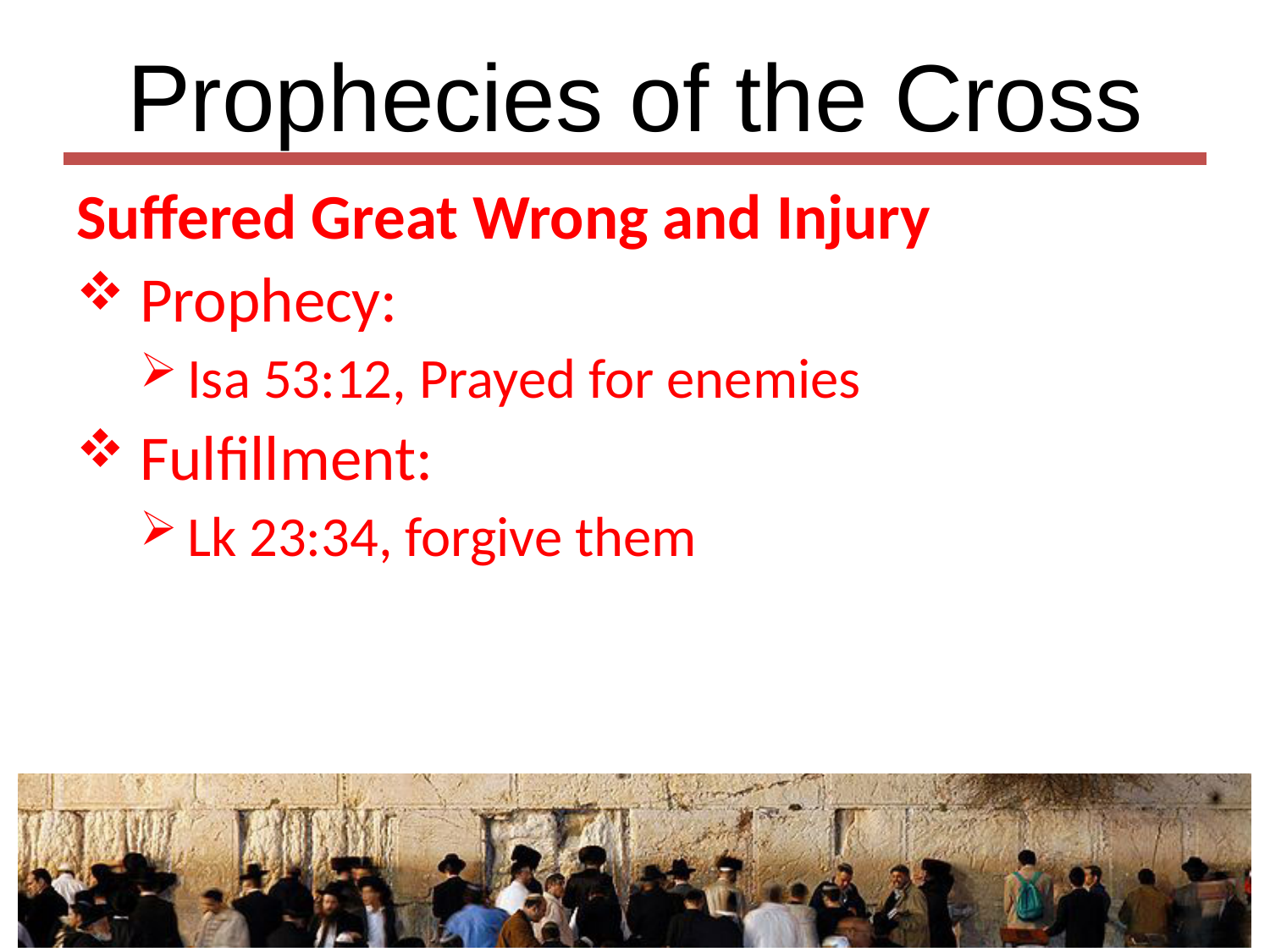

# Prophecies of the Cross
Suffered Great Wrong and Injury
Prophecy:
Isa 53:12, Prayed for enemies
Fulfillment:
Lk 23:34, forgive them